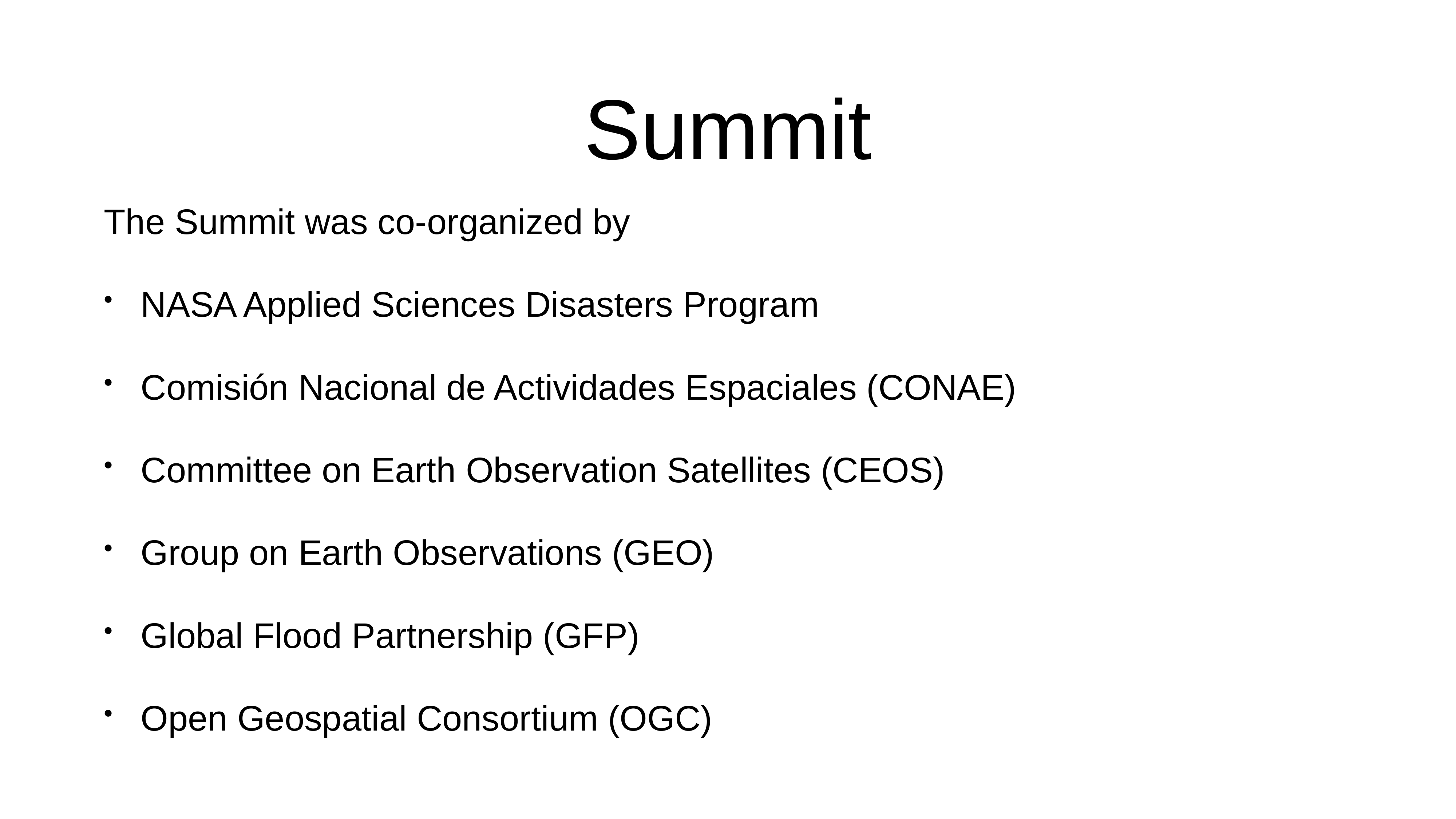

# Summit
The Summit was co-organized by
NASA Applied Sciences Disasters Program
Comisión Nacional de Actividades Espaciales (CONAE)
Committee on Earth Observation Satellites (CEOS)
Group on Earth Observations (GEO)
Global Flood Partnership (GFP)
Open Geospatial Consortium (OGC)